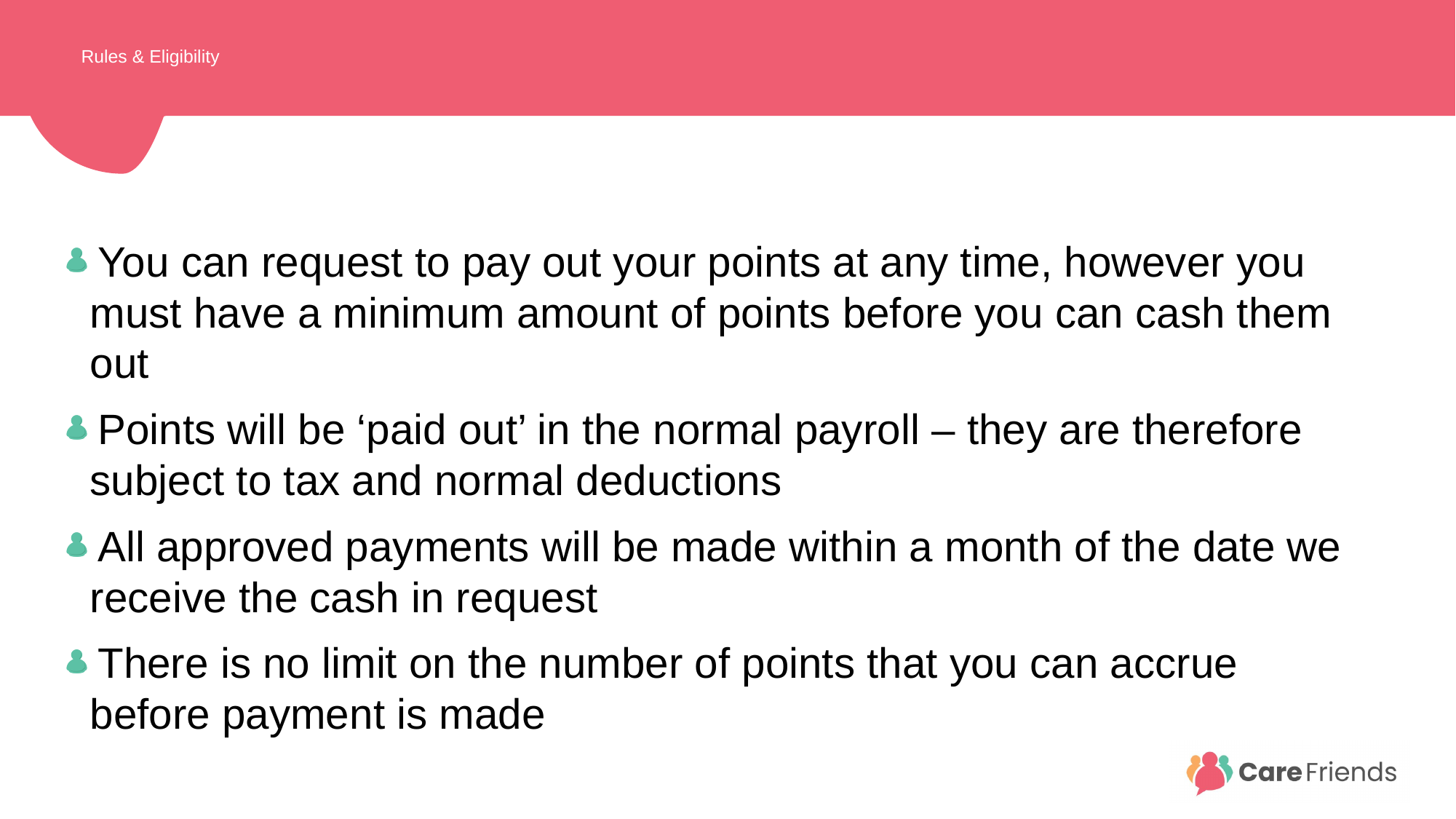

# Rules & Eligibility
You can request to pay out your points at any time, however you must have a minimum amount of points before you can cash them out
Points will be ‘paid out’ in the normal payroll – they are therefore subject to tax and normal deductions
All approved payments will be made within a month of the date we receive the cash in request
There is no limit on the number of points that you can accrue before payment is made